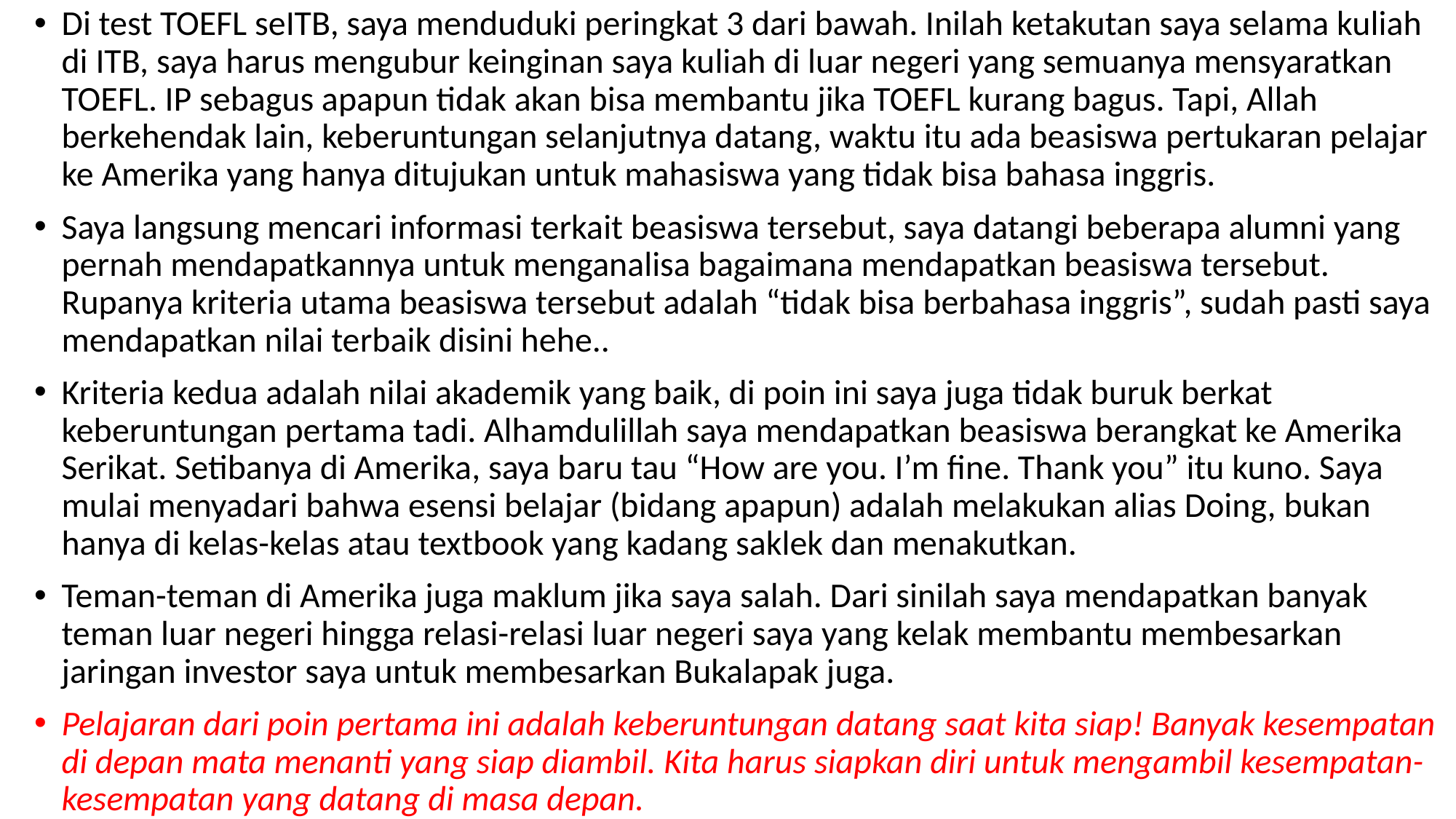

Di test TOEFL seITB, saya menduduki peringkat 3 dari bawah. Inilah ketakutan saya selama kuliah di ITB, saya harus mengubur keinginan saya kuliah di luar negeri yang semuanya mensyaratkan TOEFL. IP sebagus apapun tidak akan bisa membantu jika TOEFL kurang bagus. Tapi, Allah berkehendak lain, keberuntungan selanjutnya datang, waktu itu ada beasiswa pertukaran pelajar ke Amerika yang hanya ditujukan untuk mahasiswa yang tidak bisa bahasa inggris.
Saya langsung mencari informasi terkait beasiswa tersebut, saya datangi beberapa alumni yang pernah mendapatkannya untuk menganalisa bagaimana mendapatkan beasiswa tersebut. Rupanya kriteria utama beasiswa tersebut adalah “tidak bisa berbahasa inggris”, sudah pasti saya mendapatkan nilai terbaik disini hehe..
Kriteria kedua adalah nilai akademik yang baik, di poin ini saya juga tidak buruk berkat keberuntungan pertama tadi. Alhamdulillah saya mendapatkan beasiswa berangkat ke Amerika Serikat. Setibanya di Amerika, saya baru tau “How are you. I’m fine. Thank you” itu kuno. Saya mulai menyadari bahwa esensi belajar (bidang apapun) adalah melakukan alias Doing, bukan hanya di kelas-kelas atau textbook yang kadang saklek dan menakutkan.
Teman-teman di Amerika juga maklum jika saya salah. Dari sinilah saya mendapatkan banyak teman luar negeri hingga relasi-relasi luar negeri saya yang kelak membantu membesarkan jaringan investor saya untuk membesarkan Bukalapak juga.
Pelajaran dari poin pertama ini adalah keberuntungan datang saat kita siap! Banyak kesempatan di depan mata menanti yang siap diambil. Kita harus siapkan diri untuk mengambil kesempatan-kesempatan yang datang di masa depan.